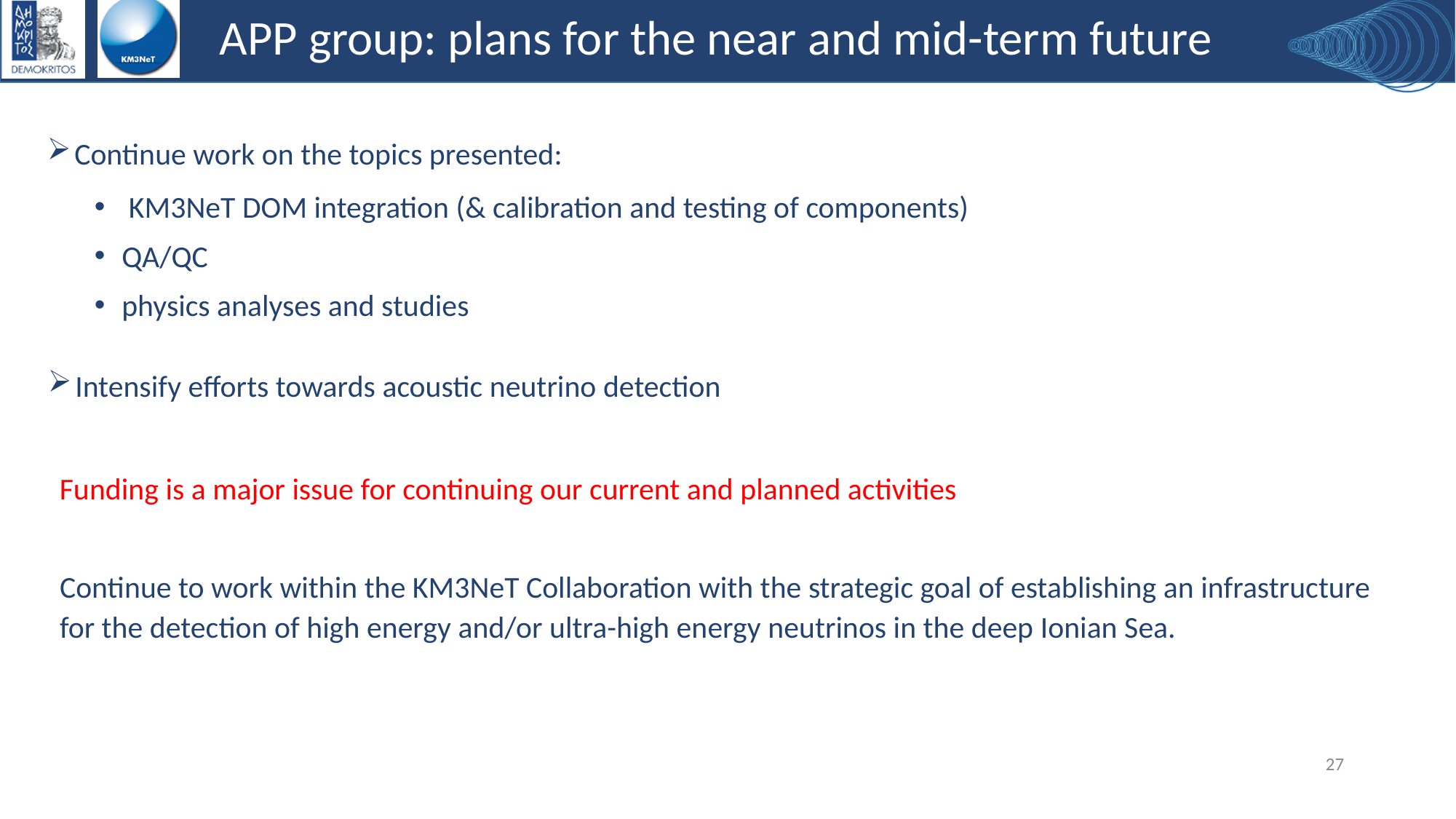

# APP group: plans for the near and mid-term future
Continue work on the topics presented:
 KM3NeT DOM integration (& calibration and testing of components)
QA/QC
physics analyses and studies

Intensify efforts towards acoustic neutrino detection
Funding is a major issue for continuing our current and planned activities
Continue to work within the KM3NeT Collaboration with the strategic goal of establishing an infrastructure for the detection of high energy and/or ultra-high energy neutrinos in the deep Ionian Sea.
27